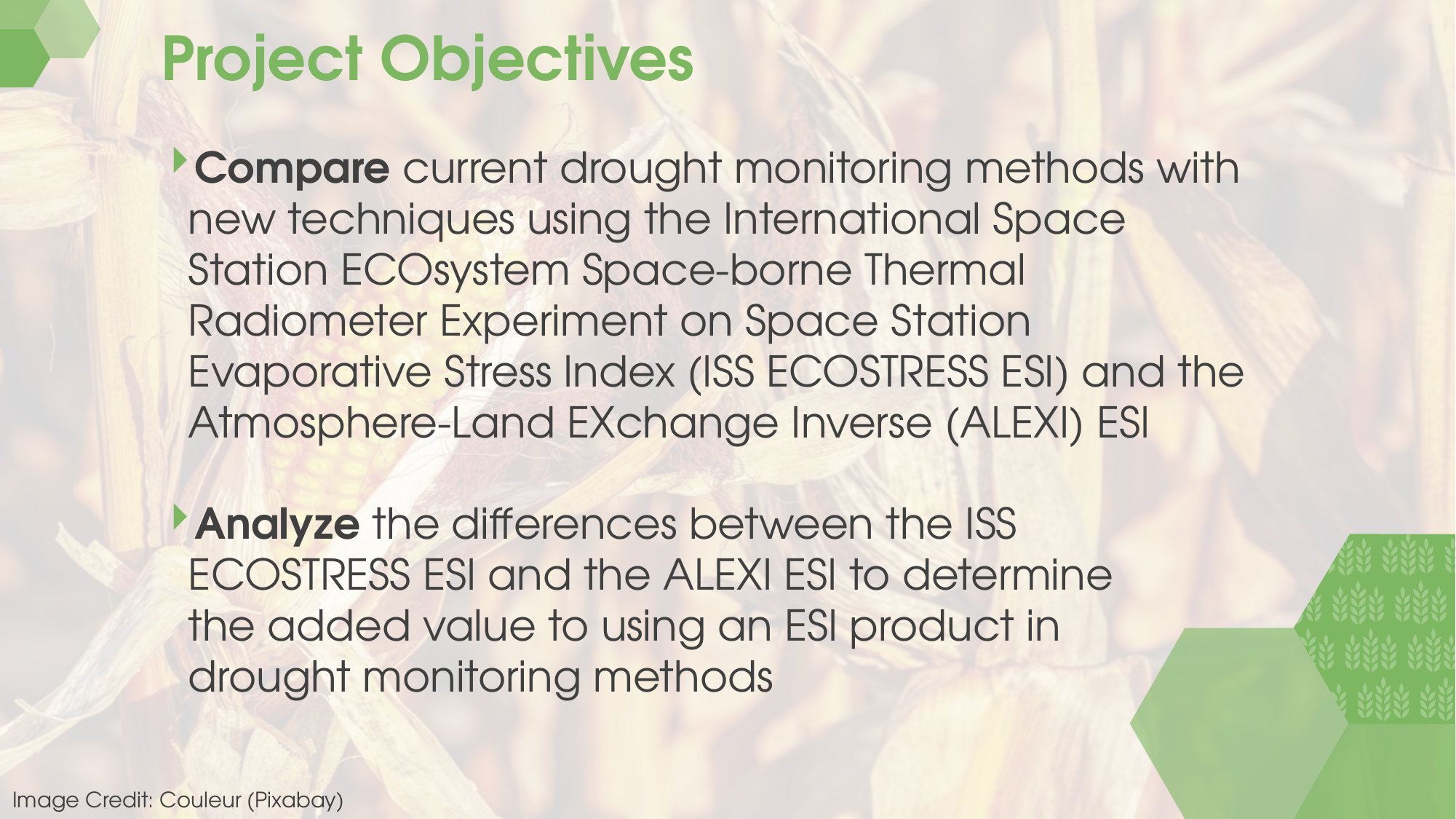

# Project Objectives
Compare current drought monitoring methods with new techniques using the International Space Station ECOsystem Space-borne Thermal Radiometer Experiment on Space Station Evaporative Stress Index (ISS ECOSTRESS ESI) and the Atmosphere-Land EXchange Inverse (ALEXI) ESI
Analyze the differences between the ISS ECOSTRESS ESI and the ALEXI ESI to determine the added value to using an ESI product in drought monitoring methods
Image Credit: Couleur (Pixabay)